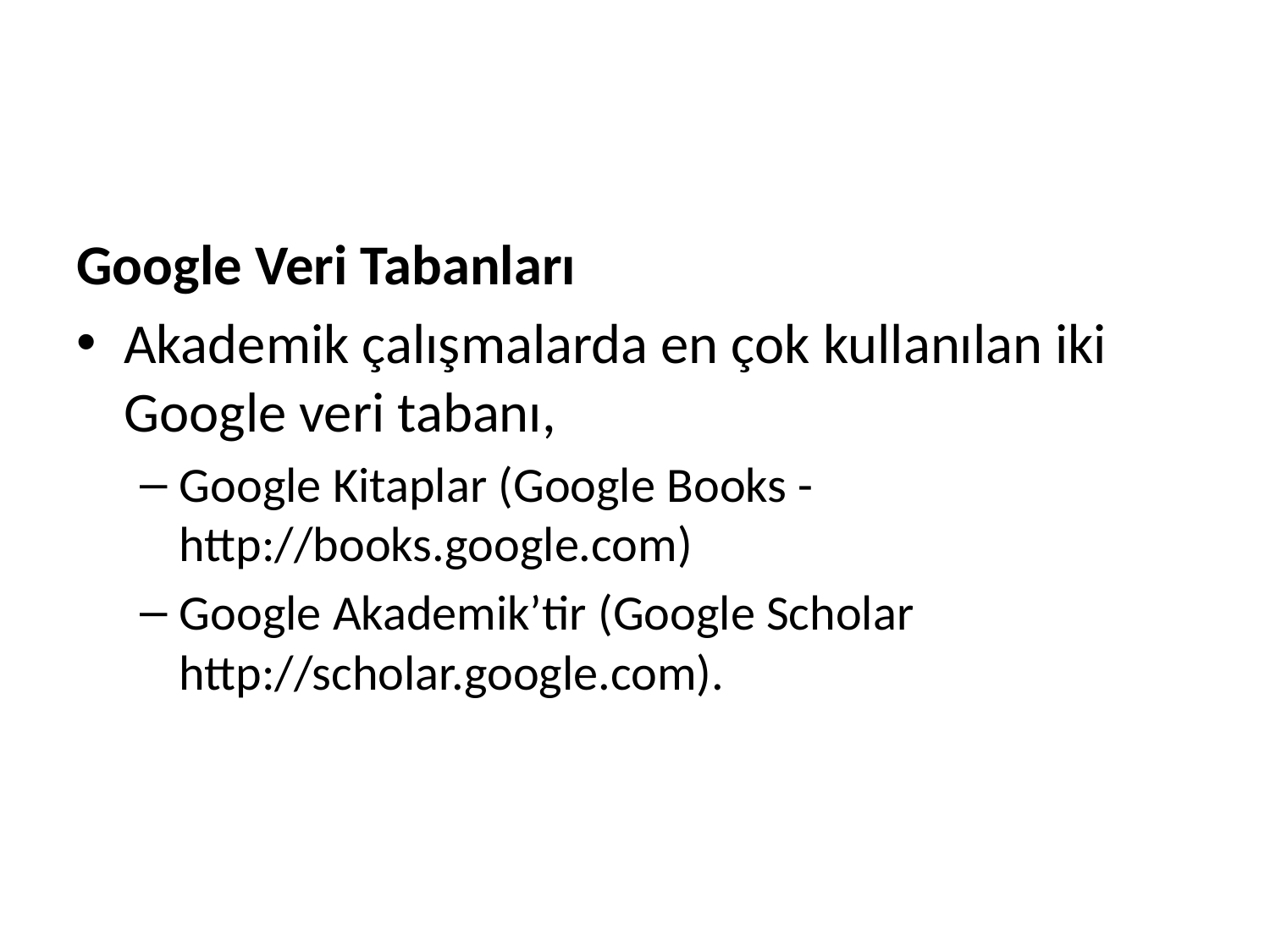

#
Google Veri Tabanları
Akademik çalışmalarda en çok kullanılan iki Google veri tabanı,
Google Kitaplar (Google Books - http://books.google.com)
Google Akademik’tir (Google Scholar http://scholar.google.com).